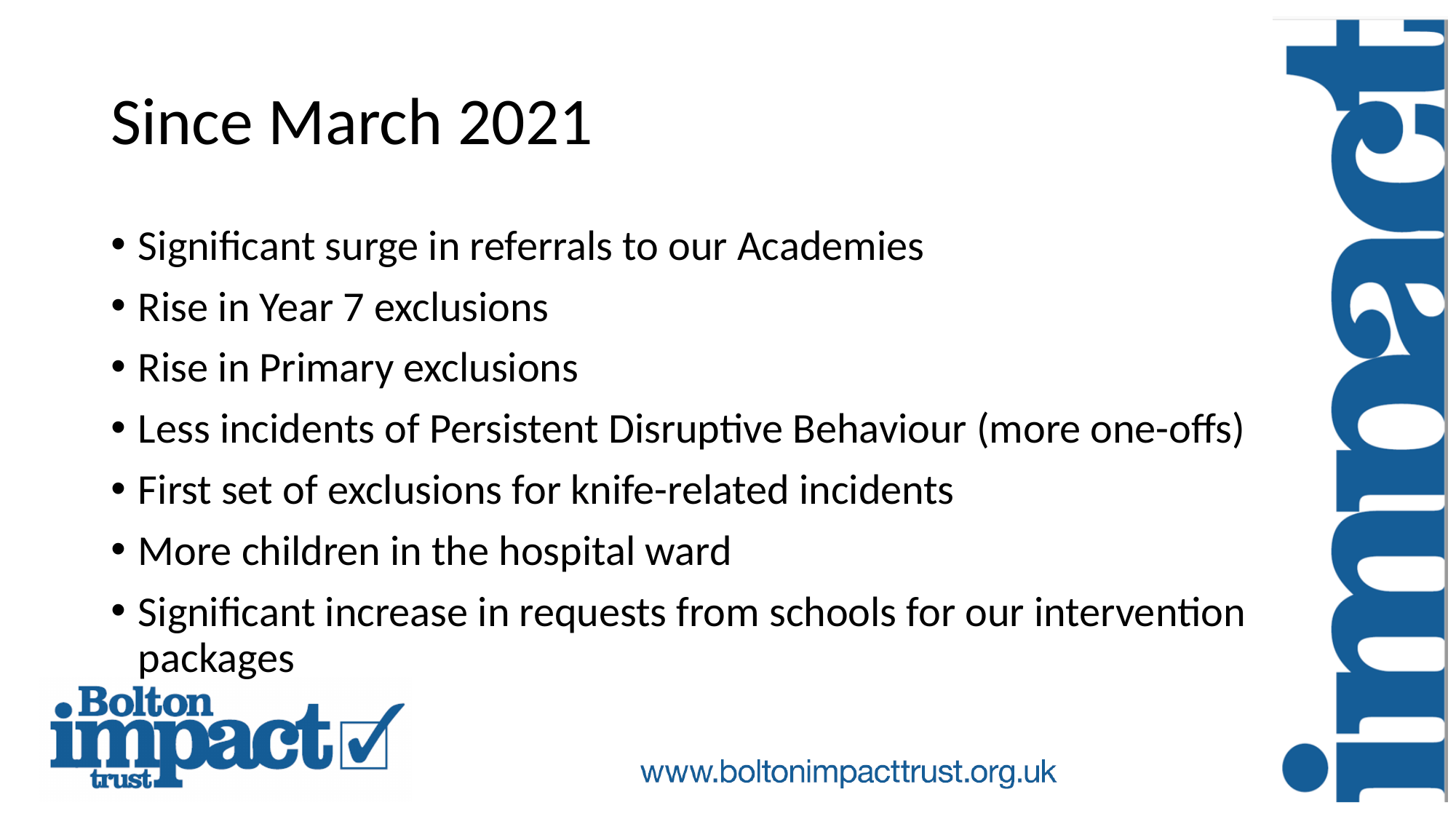

# Since March 2021
Significant surge in referrals to our Academies
Rise in Year 7 exclusions
Rise in Primary exclusions
Less incidents of Persistent Disruptive Behaviour (more one-offs)
First set of exclusions for knife-related incidents
More children in the hospital ward
Significant increase in requests from schools for our intervention packages